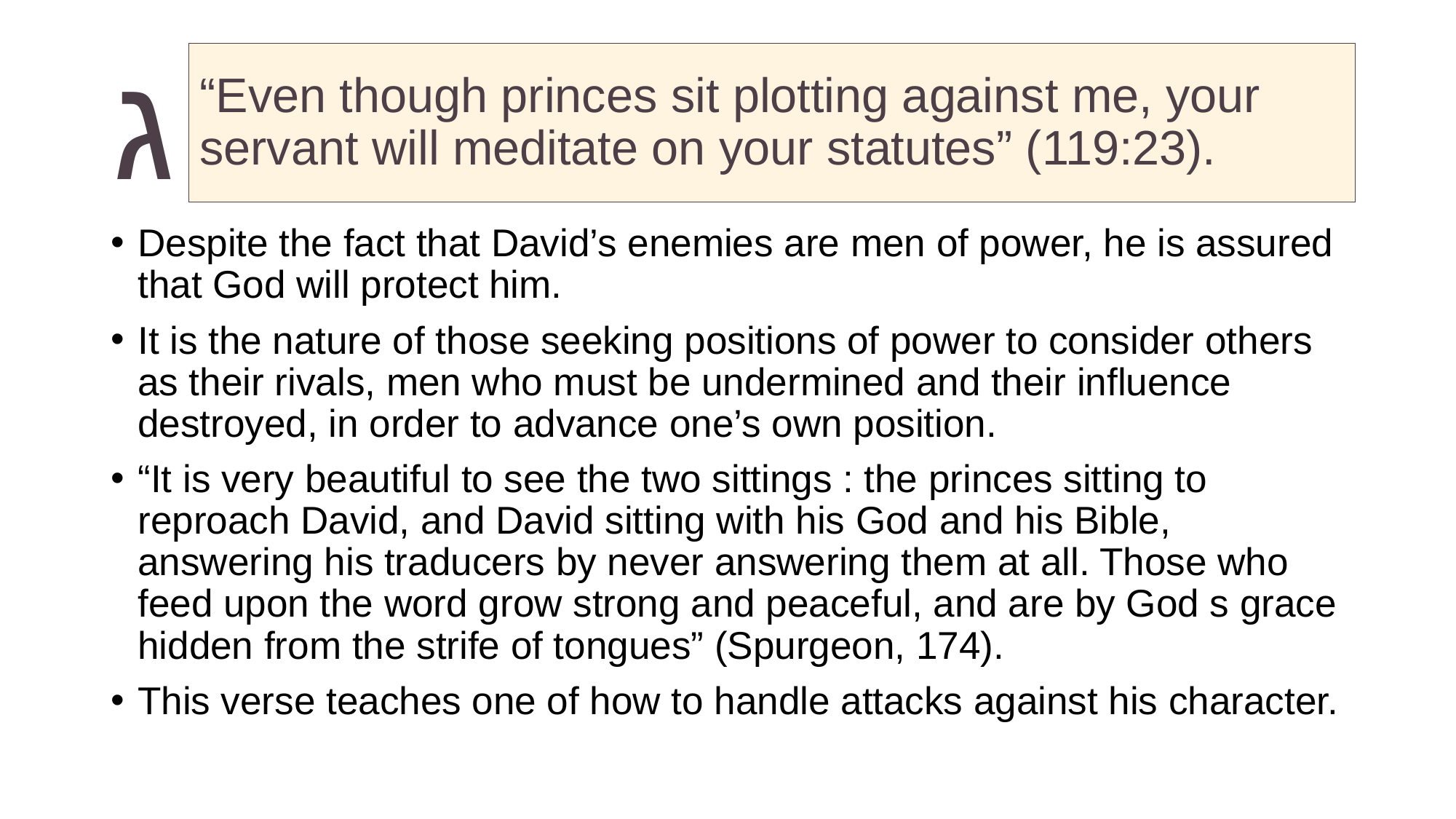

# “Even though princes sit plotting against me, your servant will meditate on your statutes” (119:23).
Despite the fact that David’s enemies are men of power, he is assured that God will protect him.
It is the nature of those seeking positions of power to consider others as their rivals, men who must be undermined and their influence destroyed, in order to advance one’s own position.
“It is very beautiful to see the two sittings : the princes sitting to reproach David, and David sitting with his God and his Bible, answering his traducers by never answering them at all. Those who feed upon the word grow strong and peaceful, and are by God s grace hidden from the strife of tongues” (Spurgeon, 174).
This verse teaches one of how to handle attacks against his character.